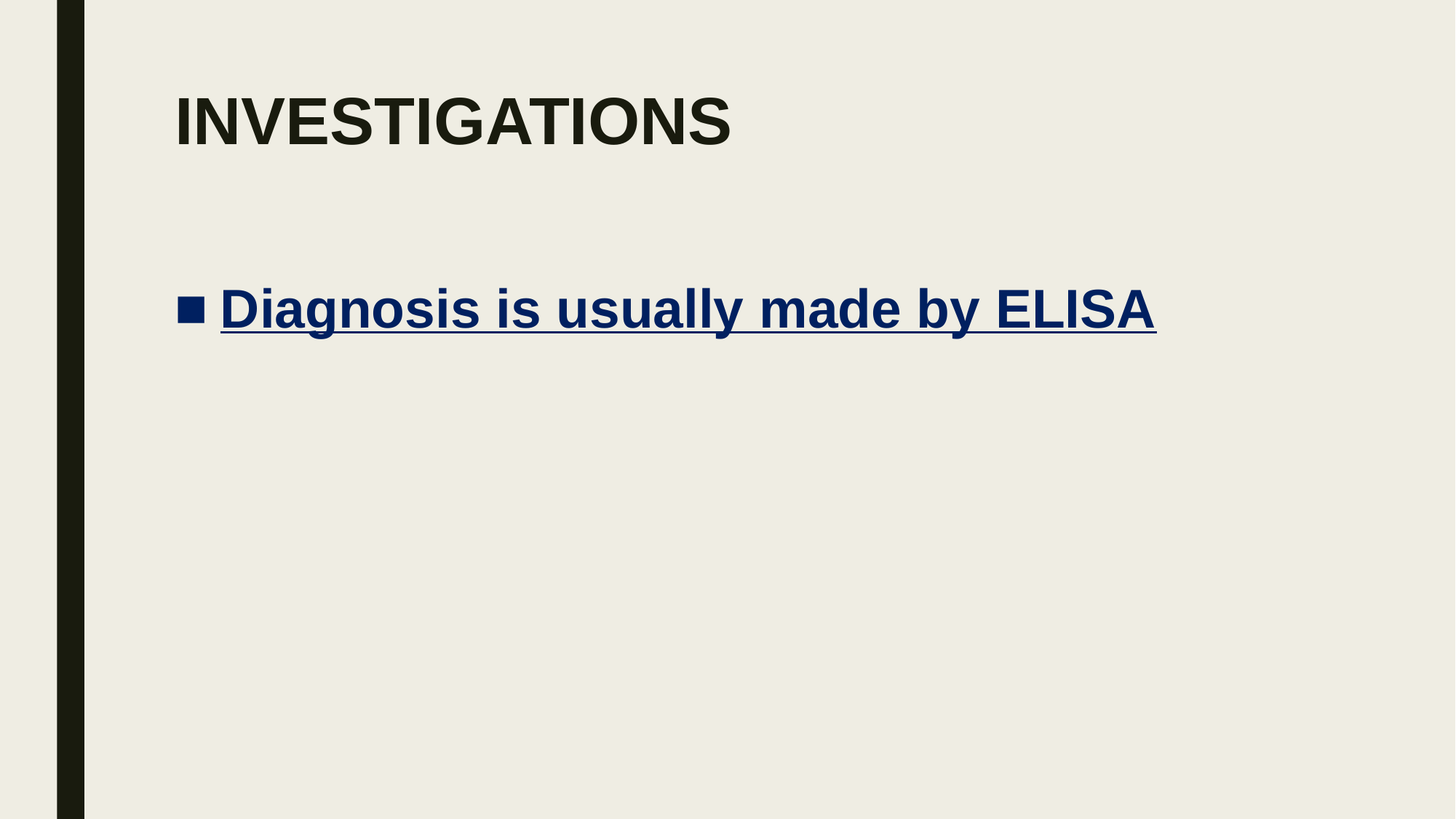

# INVESTIGATIONS
Diagnosis is usually made by ELISA